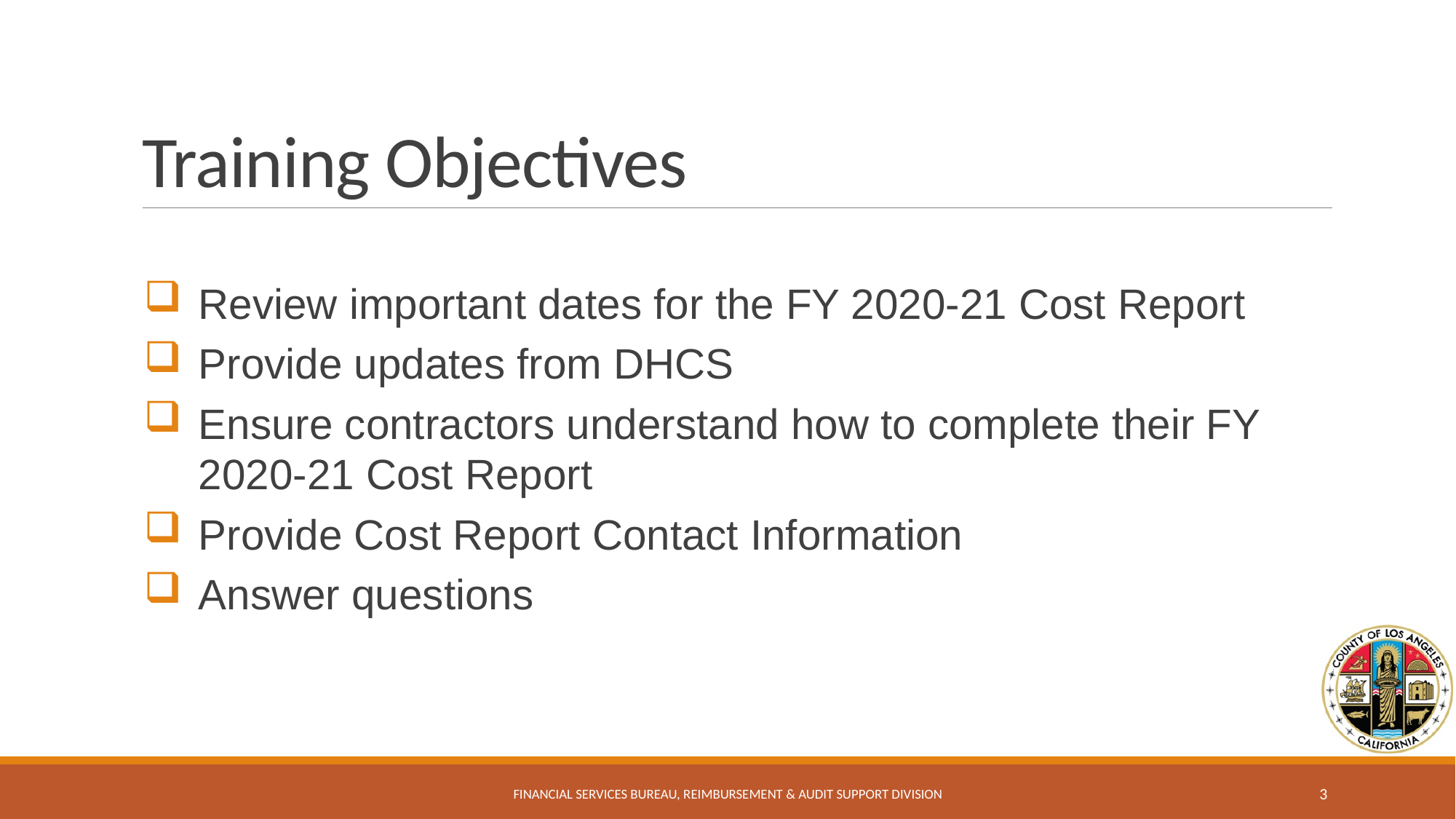

# Training Objectives

Review important dates for the FY 2020-21 Cost Report
Provide updates from DHCS
Ensure contractors understand how to complete their FY 2020-21 Cost Report
Provide Cost Report Contact Information
Answer questions

Financial Services Bureau, Reimbursement & Audit Support Division
3